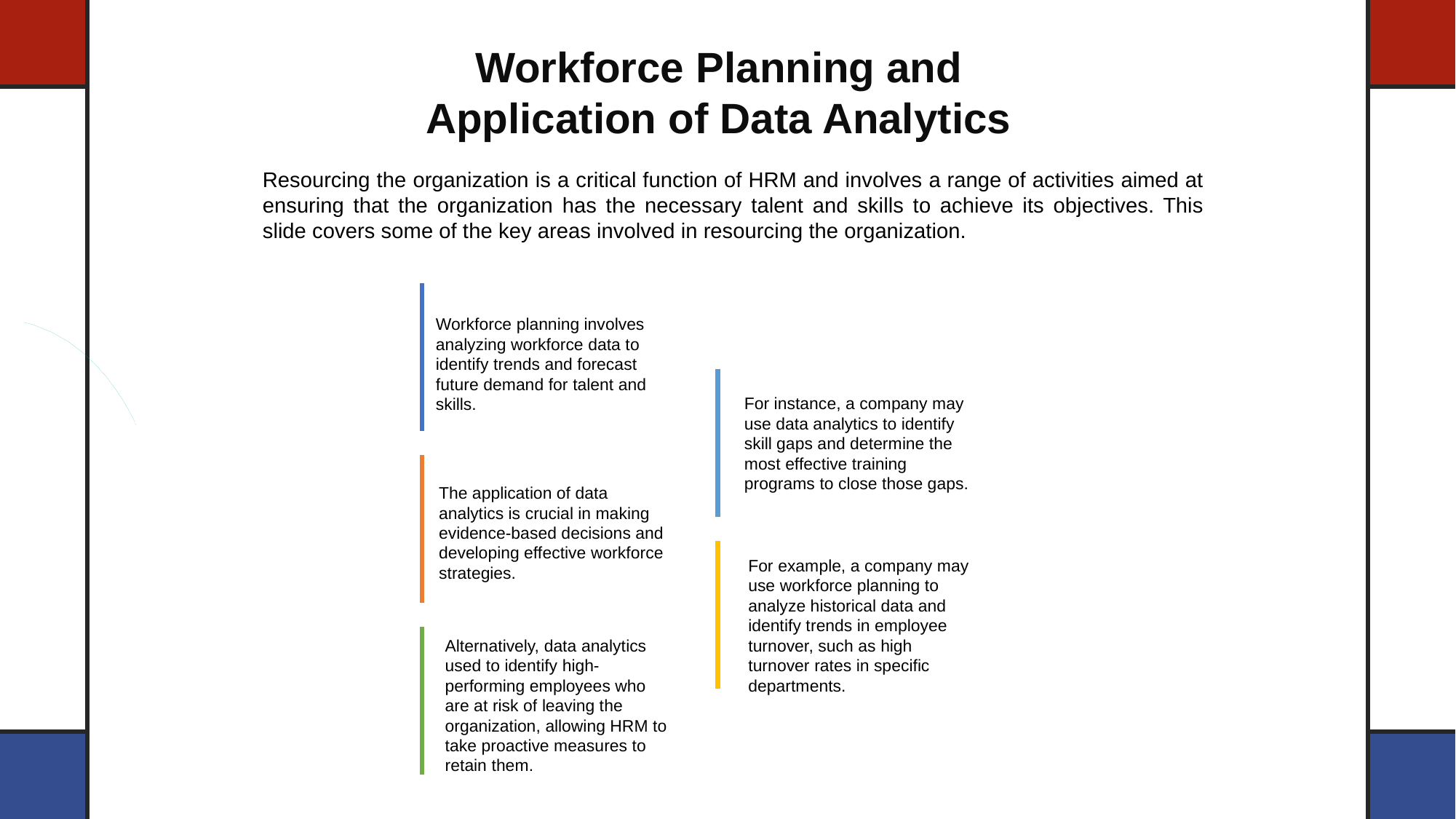

Workforce Planning and Application of Data Analytics

Resourcing the organization is a critical function of HRM and involves a range of activities aimed at ensuring that the organization has the necessary talent and skills to achieve its objectives. This slide covers some of the key areas involved in resourcing the organization.
Workforce planning involves analyzing workforce data to identify trends and forecast future demand for talent and skills.
The application of data analytics is crucial in making evidence-based decisions and developing effective workforce strategies.
Alternatively, data analytics used to identify high-performing employees who are at risk of leaving the organization, allowing HRM to take proactive measures to retain them.

For instance, a company may use data analytics to identify skill gaps and determine the most effective training programs to close those gaps.
For example, a company may use workforce planning to analyze historical data and identify trends in employee turnover, such as high turnover rates in specific departments.